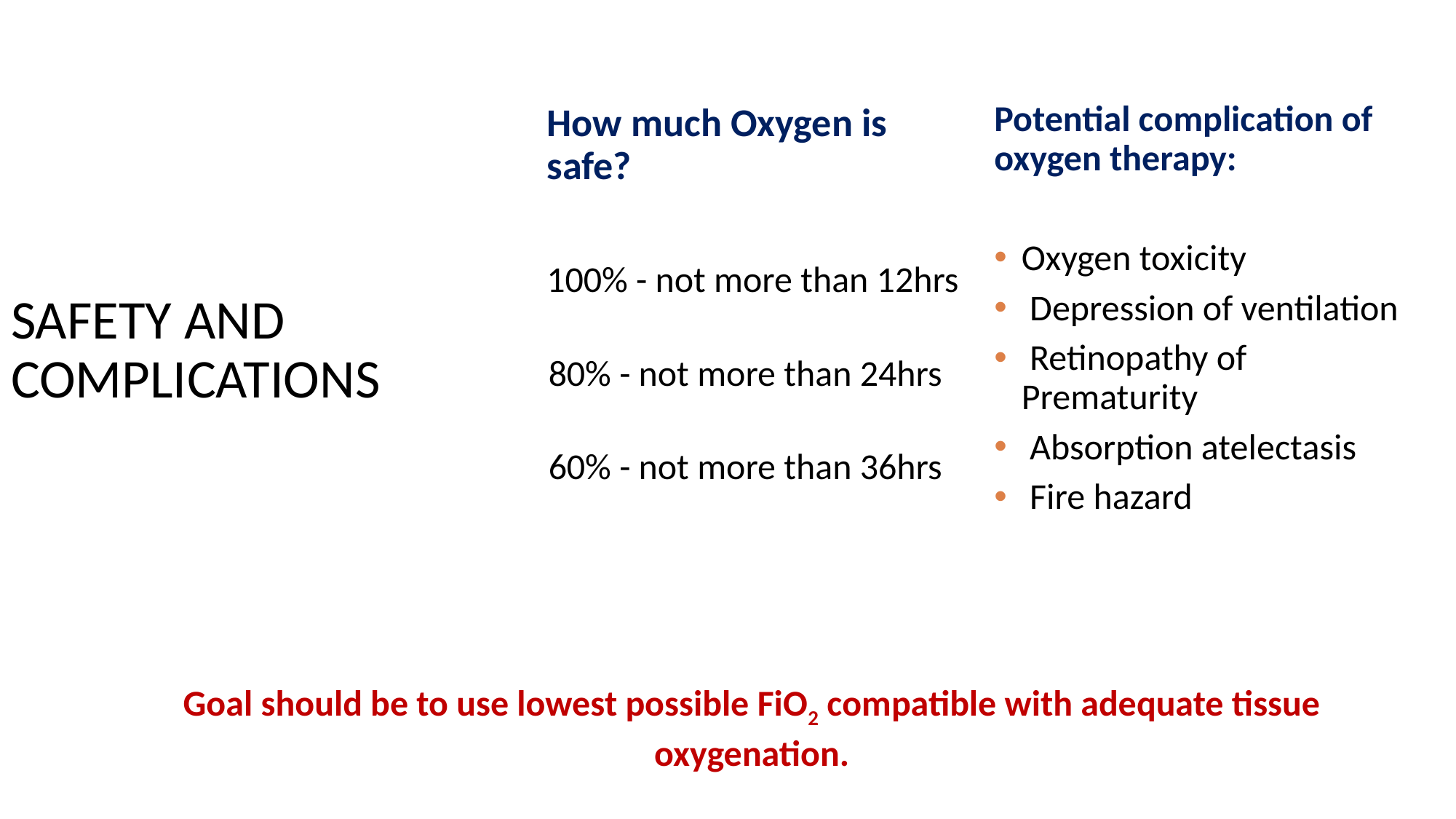

Potential complication of oxygen therapy:

Oxygen toxicity
 Depression of ventilation
 Retinopathy of Prematurity
 Absorption atelectasis
 Fire hazard

How much Oxygen is safe?

100% - not more than 12hrs
 80% - not more than 24hrs
 60% - not more than 36hrs

# SAFETY AND COMPLICATIONS
Goal should be to use lowest possible FiO2 compatible with adequate tissue oxygenation.